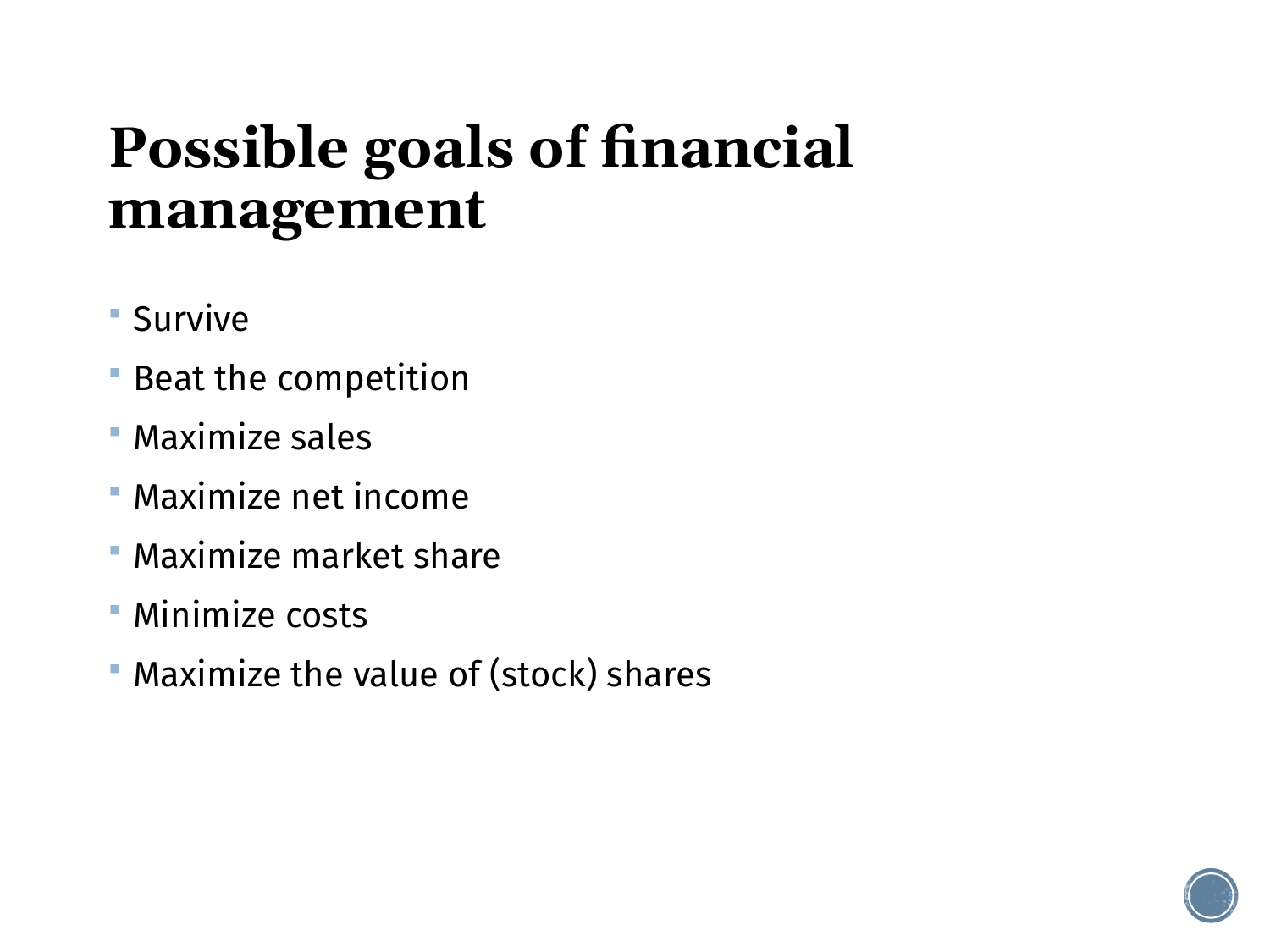

# Possible goals of financial management
Survive
Beat the competition
Maximize sales
Maximize net income
Maximize market share
Minimize costs
Maximize the value of (stock) shares